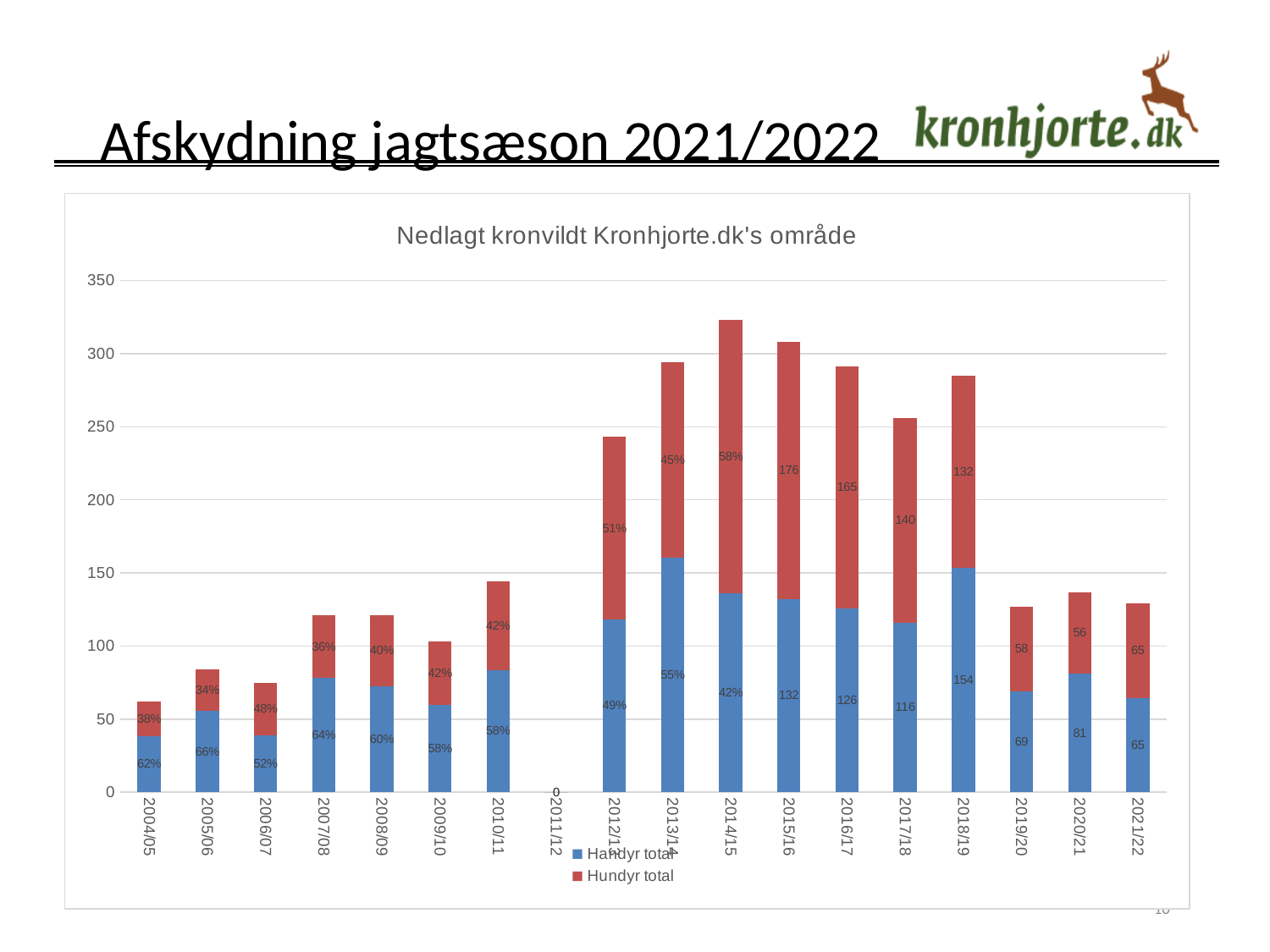

# Afskydning jagtsæson 2021/2022

### Chart: Nedlagt kronvildt Kronhjorte.dk's område

| Category | Handyr total | Hundyr total |
|---|---|---|
| 2004/05 | 38.5 | 23.5 |
| 2005/06 | 55.5 | 28.5 |
| 2006/07 | 39.0 | 36.0 |
| 2007/08 | 78.0 | 43.0 |
| 2008/09 | 72.5 | 48.5 |
| 2009/10 | 60.0 | 43.0 |
| 2010/11 | 83.5 | 60.5 |
| 2011/12 | 0.0 | 0.0 |
| 2012/13 | 118.0 | 125.0 |
| 2013/14 | 160.5 | 133.5 |
| 2014/15 | 136.0 | 187.0 |
| 2015/16 | 132.0 | 176.0 |
| 2016/17 | 126.0 | 165.0 |
| 2017/18 | 116.0 | 140.0 |
| 2018/19 | 153.5 | 131.5 |
| 2019/20 | 69.0 | 58.0 |
| 2020/21 | 81.0 | 56.0 |
| 2021/22 | 64.5 | 64.5 |
10